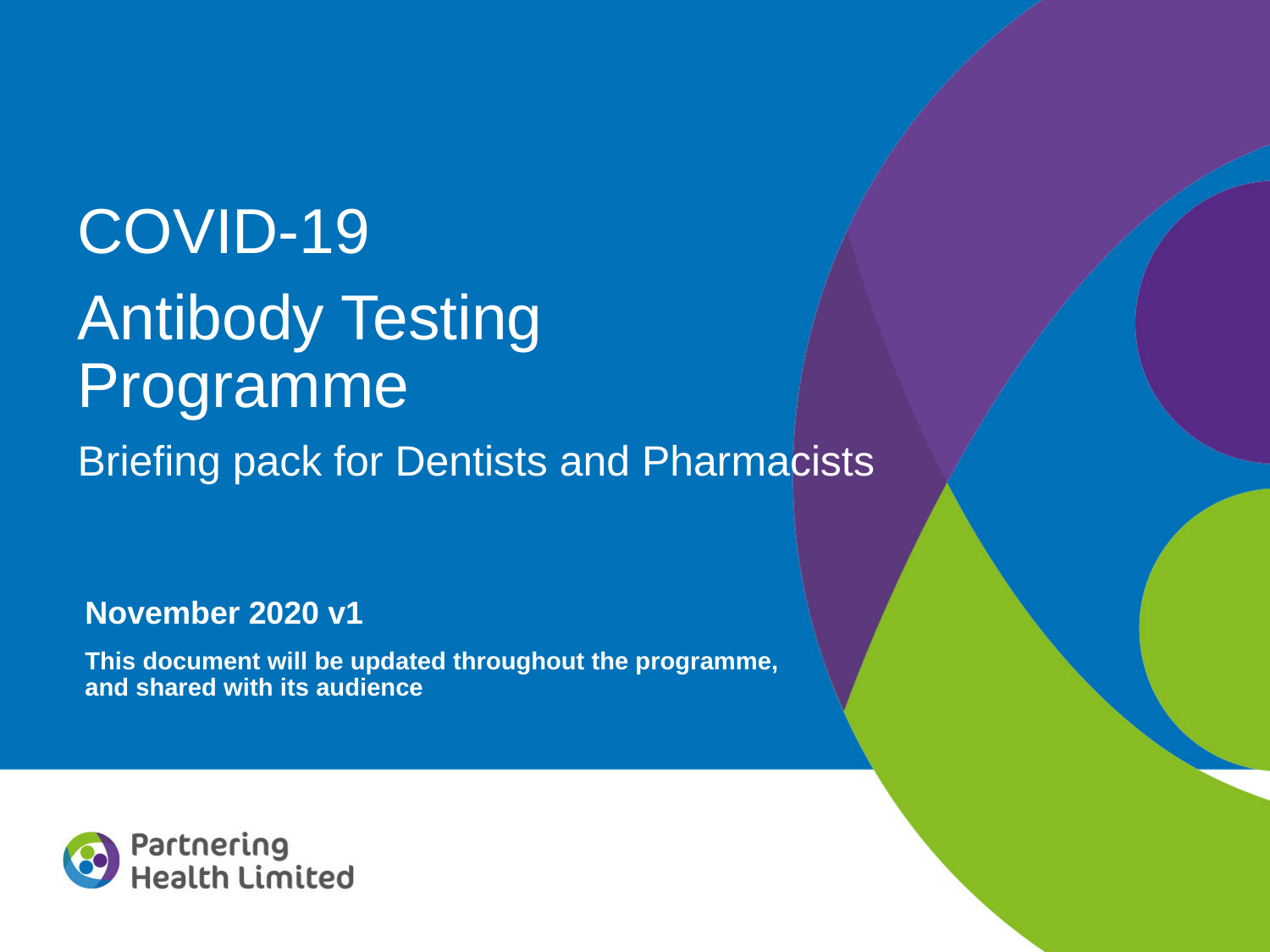

COVID-19
Antibody Testing Programme
Briefing pack for Dentists and Pharmacists
November 2020 v1
This document will be updated throughout the programme, and shared with its audience